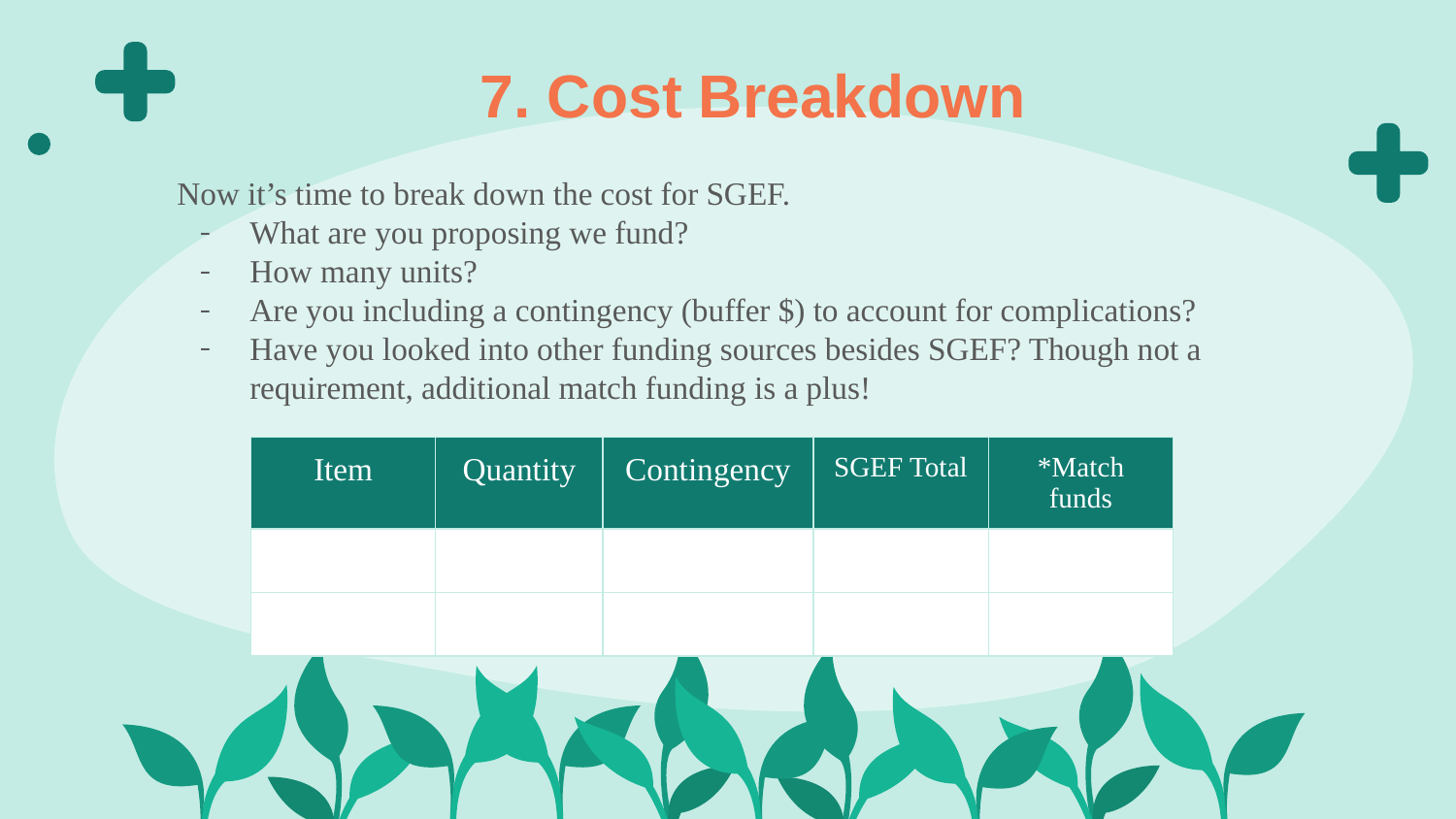

# 7. Cost Breakdown
Now it’s time to break down the cost for SGEF.
What are you proposing we fund?
How many units?
Are you including a contingency (buffer $) to account for complications?
Have you looked into other funding sources besides SGEF? Though not a requirement, additional match funding is a plus!
| Item | Quantity | Contingency | SGEF Total | \*Match funds |
| --- | --- | --- | --- | --- |
|  |  |  |  |  |
|  |  |  |  |  |